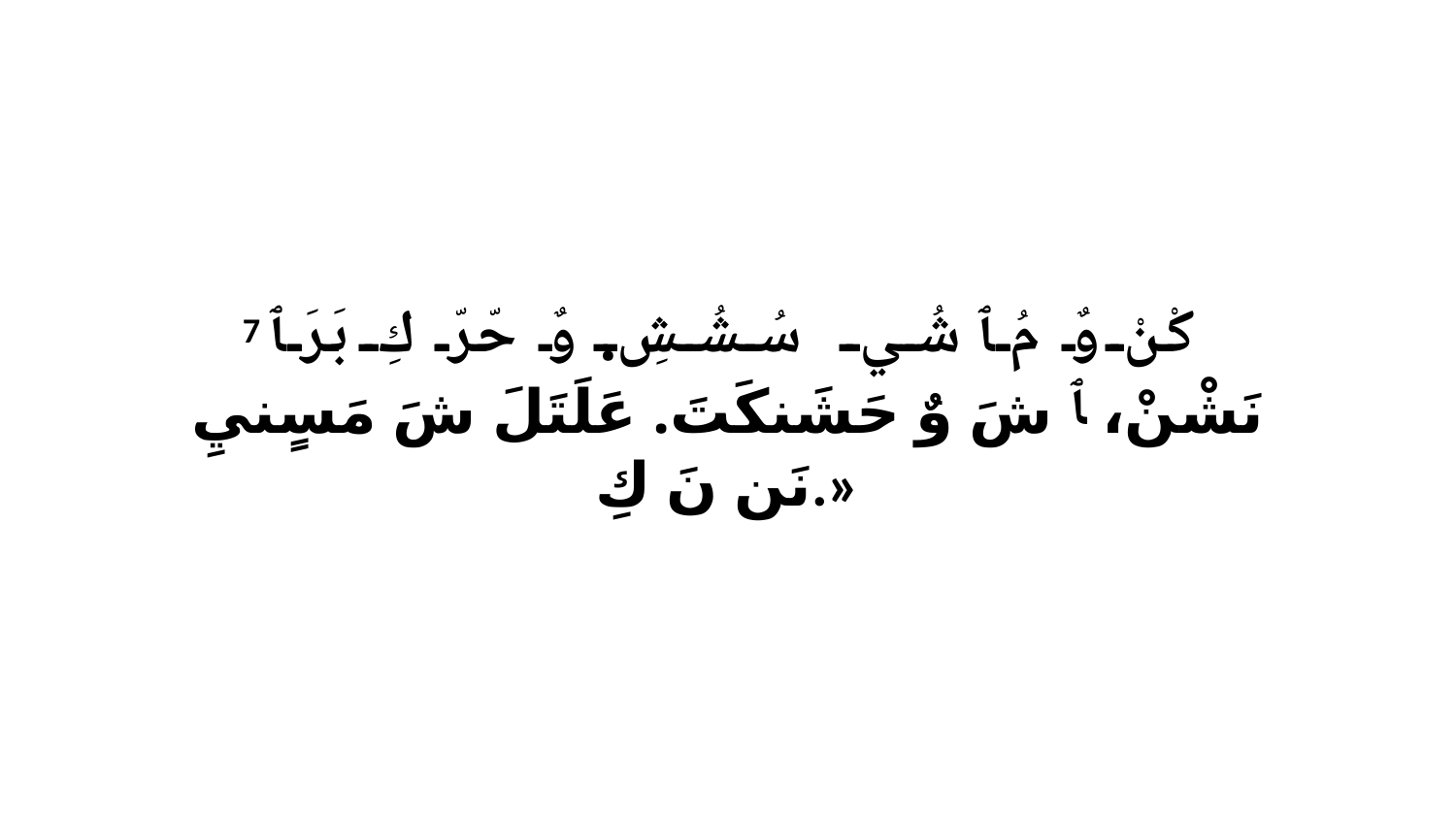

7 كْنْ وٌ مُ ﭑ شُي سُشُشِ. وٌ حّرّ كِ بَرَ ﭑ نَشْنْ، ﭑ شَ وٌ حَشَنكَتَ. عَلَتَلَ شَ مَسٍنيِ نَن نَ كِ.»